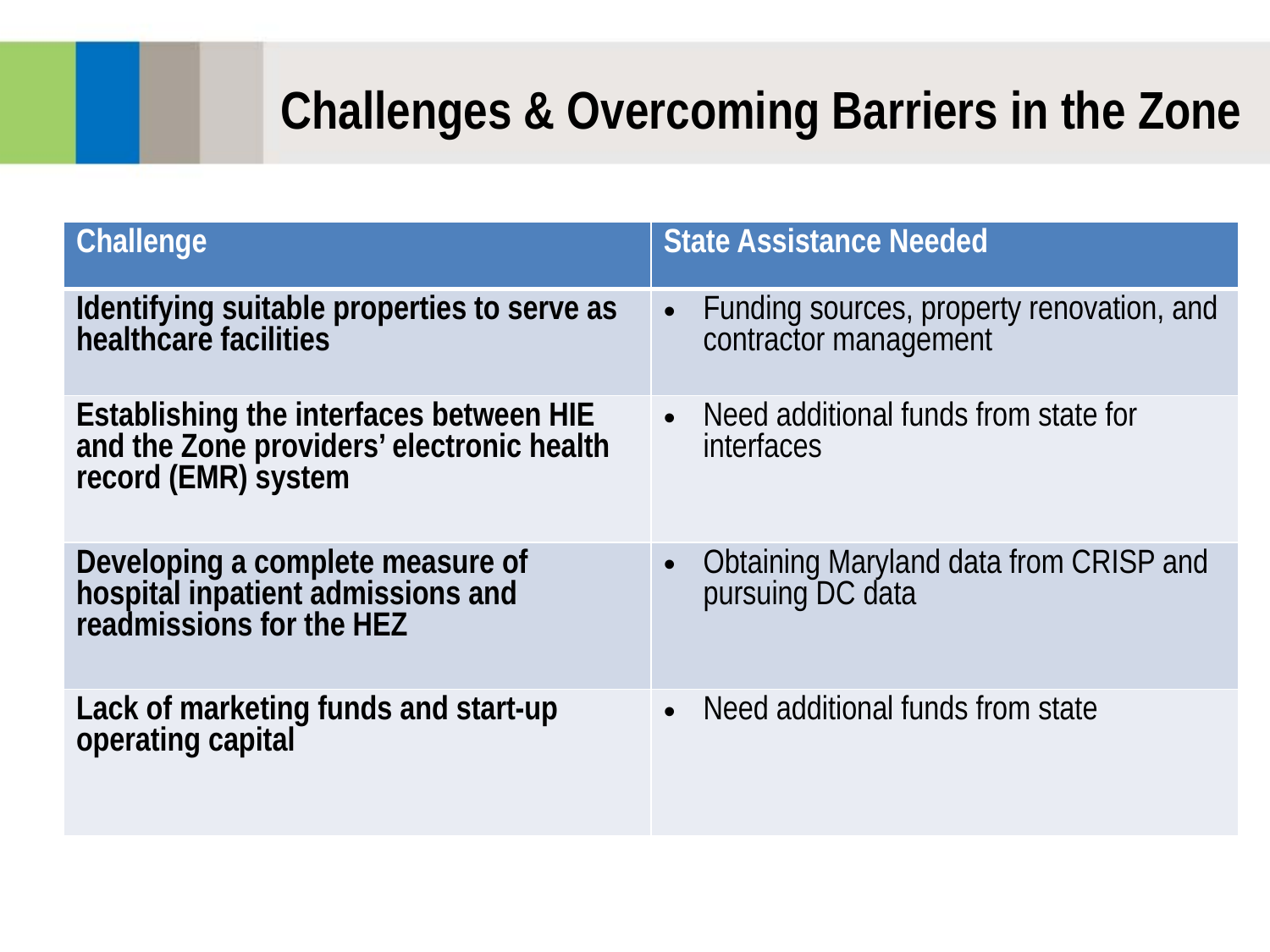

# Challenges & Overcoming Barriers in the Zone
| Challenge | State Assistance Needed |
| --- | --- |
| Identifying suitable properties to serve as healthcare facilities | Funding sources, property renovation, and contractor management |
| Establishing the interfaces between HIE and the Zone providers’ electronic health record (EMR) system | Need additional funds from state for interfaces |
| Developing a complete measure of hospital inpatient admissions and readmissions for the HEZ | Obtaining Maryland data from CRISP and pursuing DC data |
| Lack of marketing funds and start-up operating capital | Need additional funds from state |